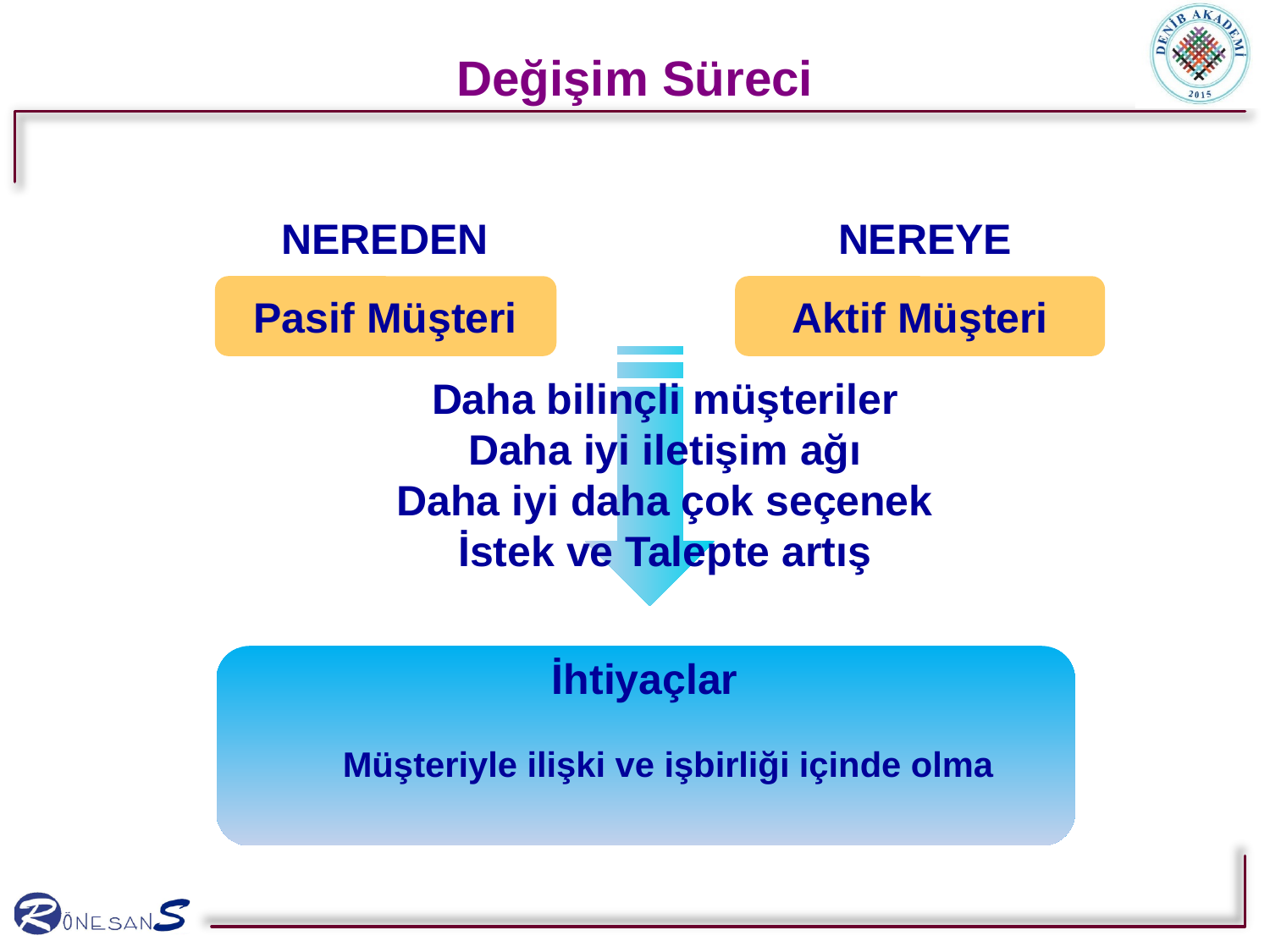

# Değişim Süreci
NEREDEN
NEREYE
Pasif Müşteri
Aktif Müşteri
Daha bilinçli müşteriler
Daha iyi iletişim ağı
Daha iyi daha çok seçenek
İstek ve Talepte artış

İhtiyaçlar

Müşteriyle ilişki ve işbirliği içinde olma